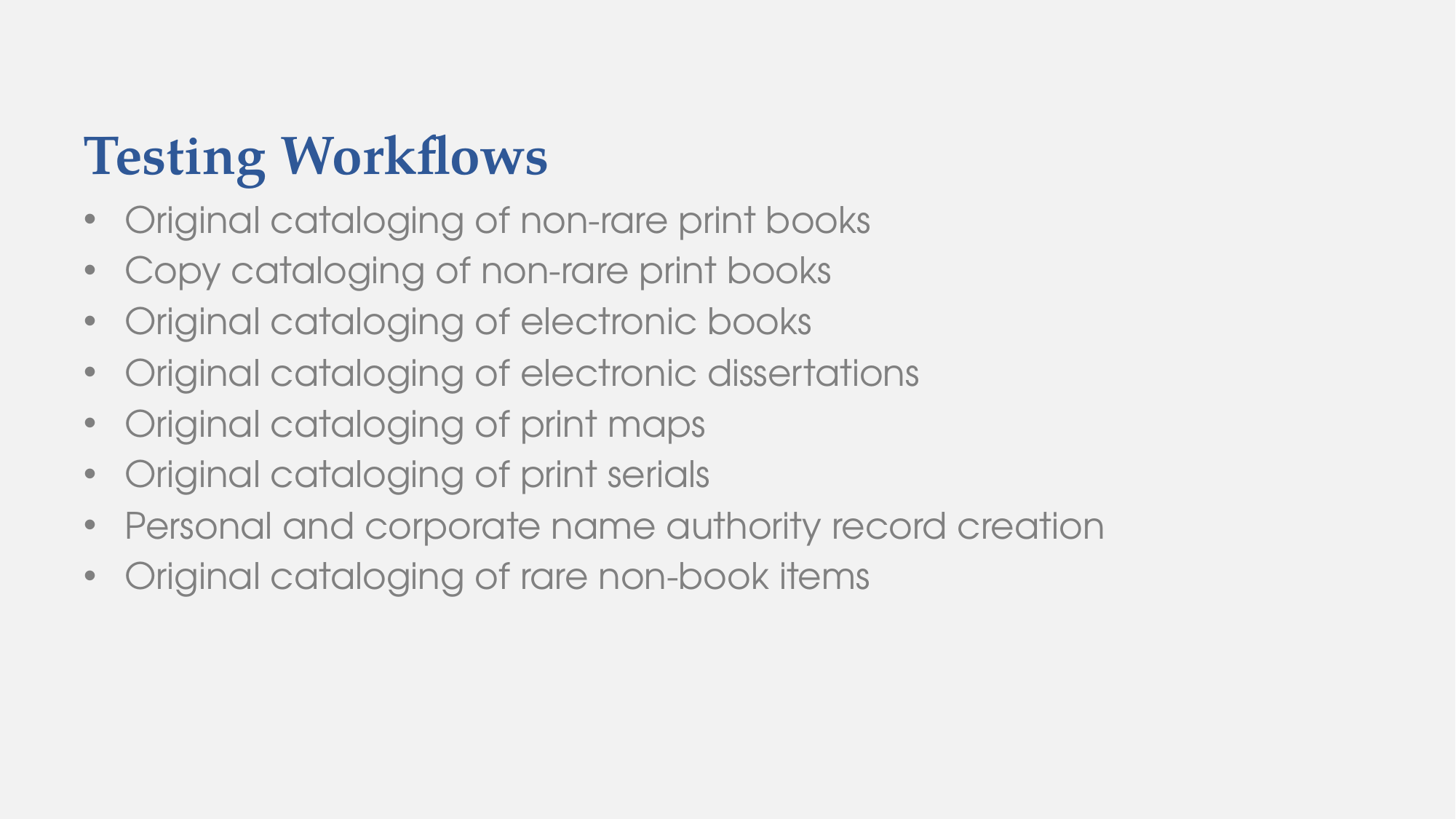

# Testing Workflows
Original cataloging of non-rare print books
Copy cataloging of non-rare print books
Original cataloging of electronic books
Original cataloging of electronic dissertations
Original cataloging of print maps
Original cataloging of print serials
Personal and corporate name authority record creation
Original cataloging of rare non-book items